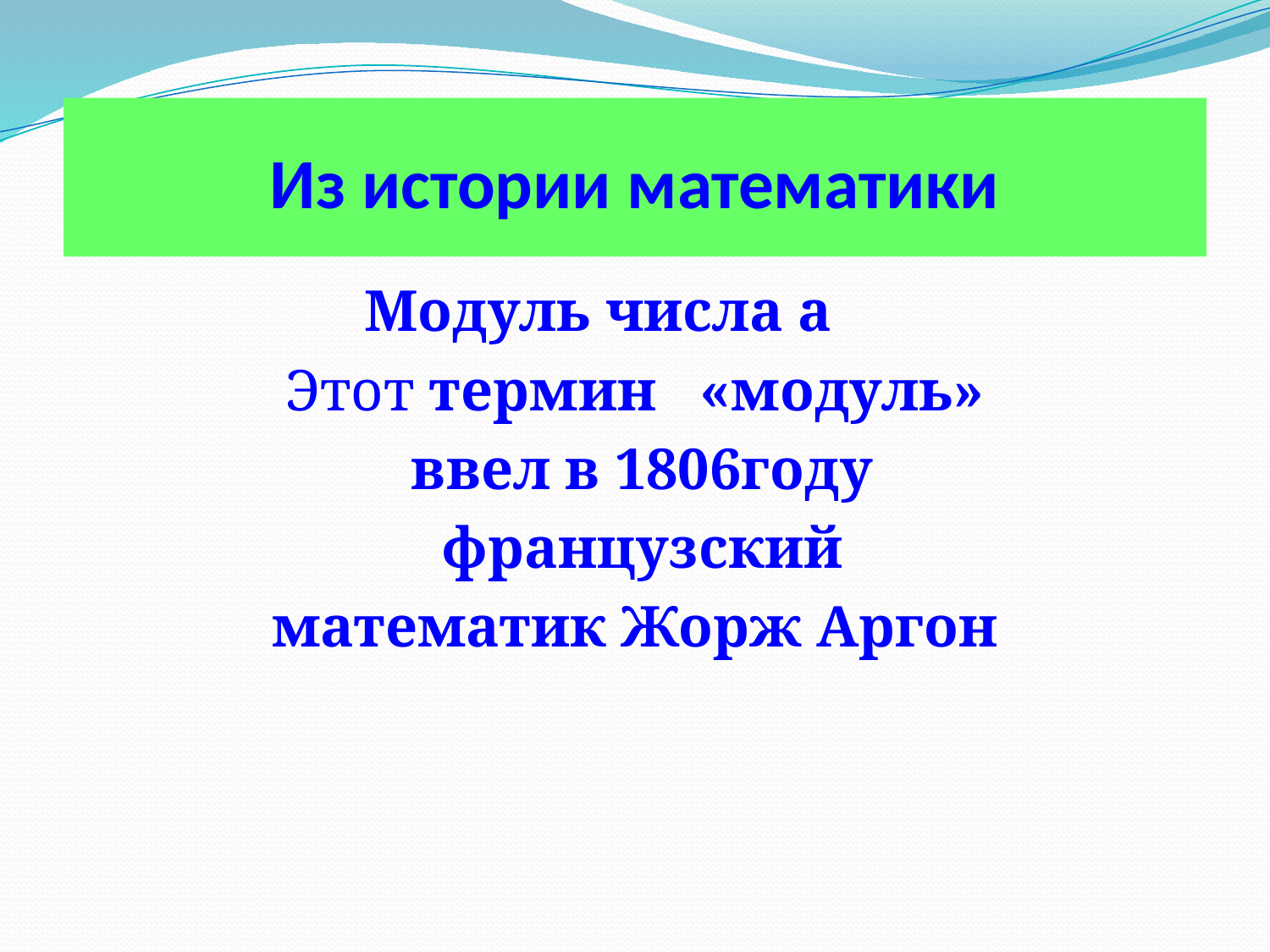

# Из истории математики
Модуль числа а
Этот термин   «модуль»
 ввел в 1806году
 французский
математик Жорж Аргон